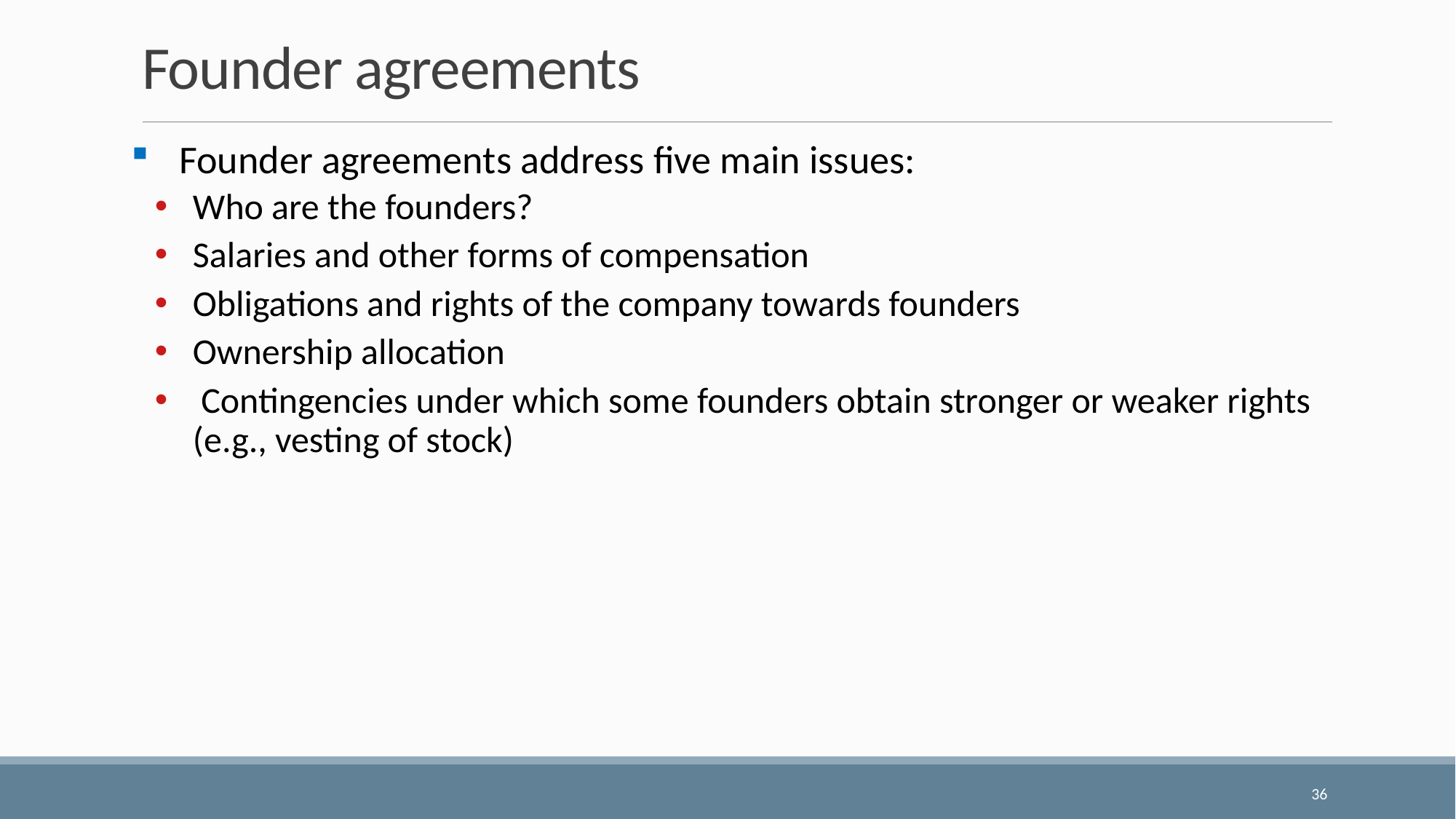

# Founder agreements
Founder agreements address five main issues:
Who are the founders?
Salaries and other forms of compensation
Obligations and rights of the company towards founders
Ownership allocation
 Contingencies under which some founders obtain stronger or weaker rights (e.g., vesting of stock)
36